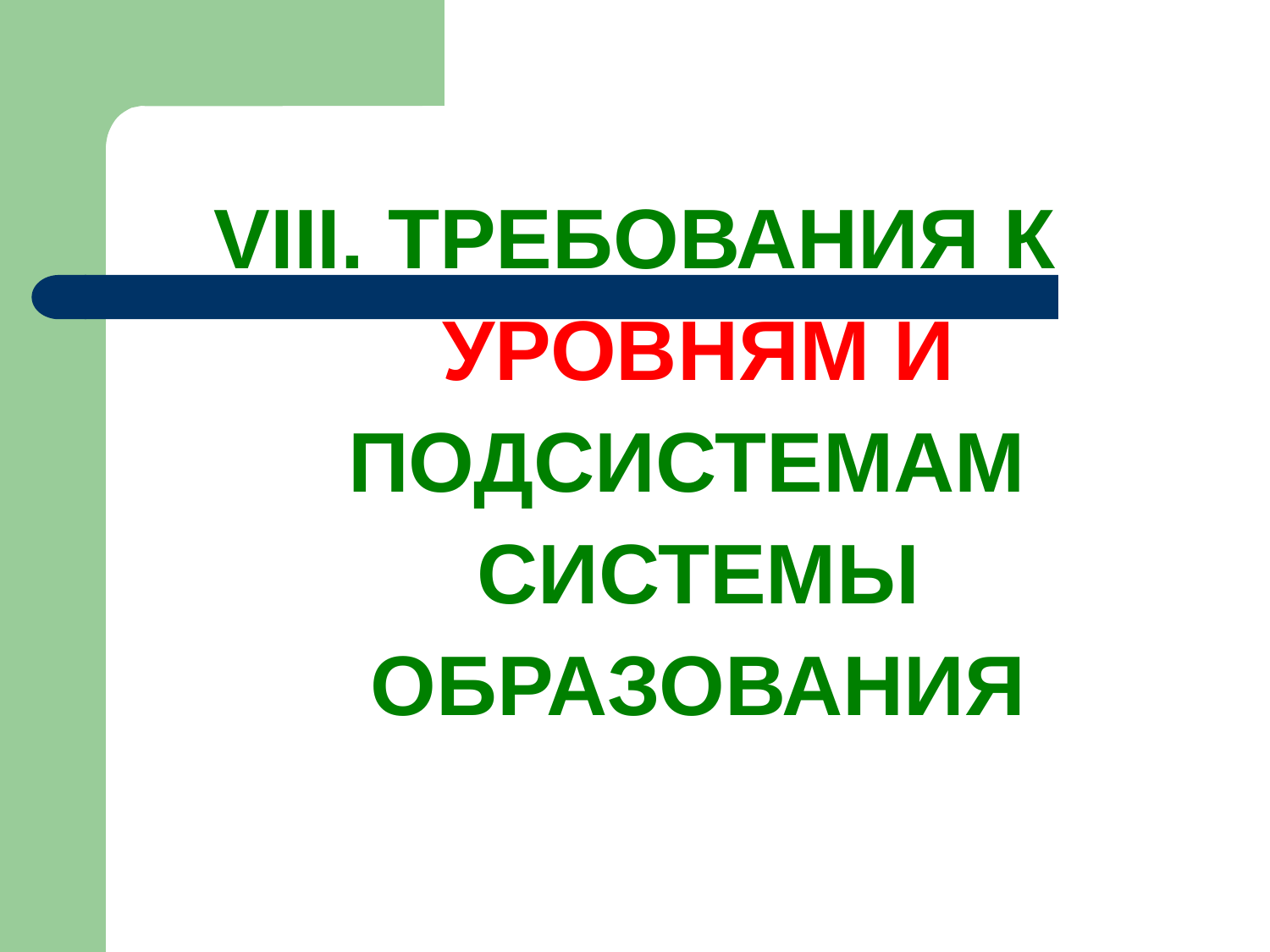

# VIII. ТРЕБОВАНИЯ К УРОВНЯМ И ПОДСИСТЕМАМ СИСТЕМЫ ОБРАЗОВАНИЯ